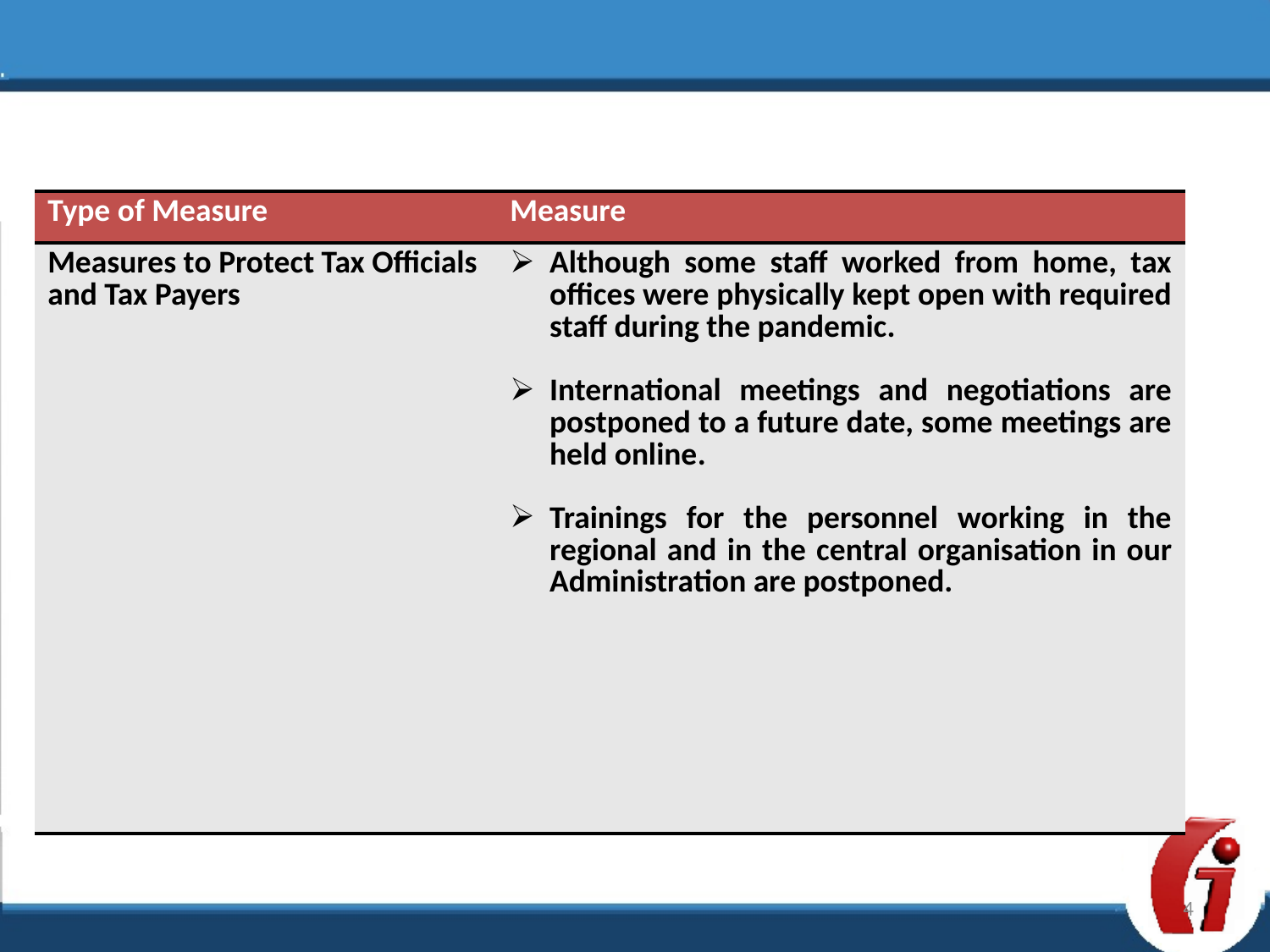

| Type of Measure | Measure |
| --- | --- |
| Measures to Protect Tax Officials and Tax Payers | Although some staff worked from home, tax offices were physically kept open with required staff during the pandemic. International meetings and negotiations are postponed to a future date, some meetings are held online. Trainings for the personnel working in the regional and in the central organisation in our Administration are postponed. |

4